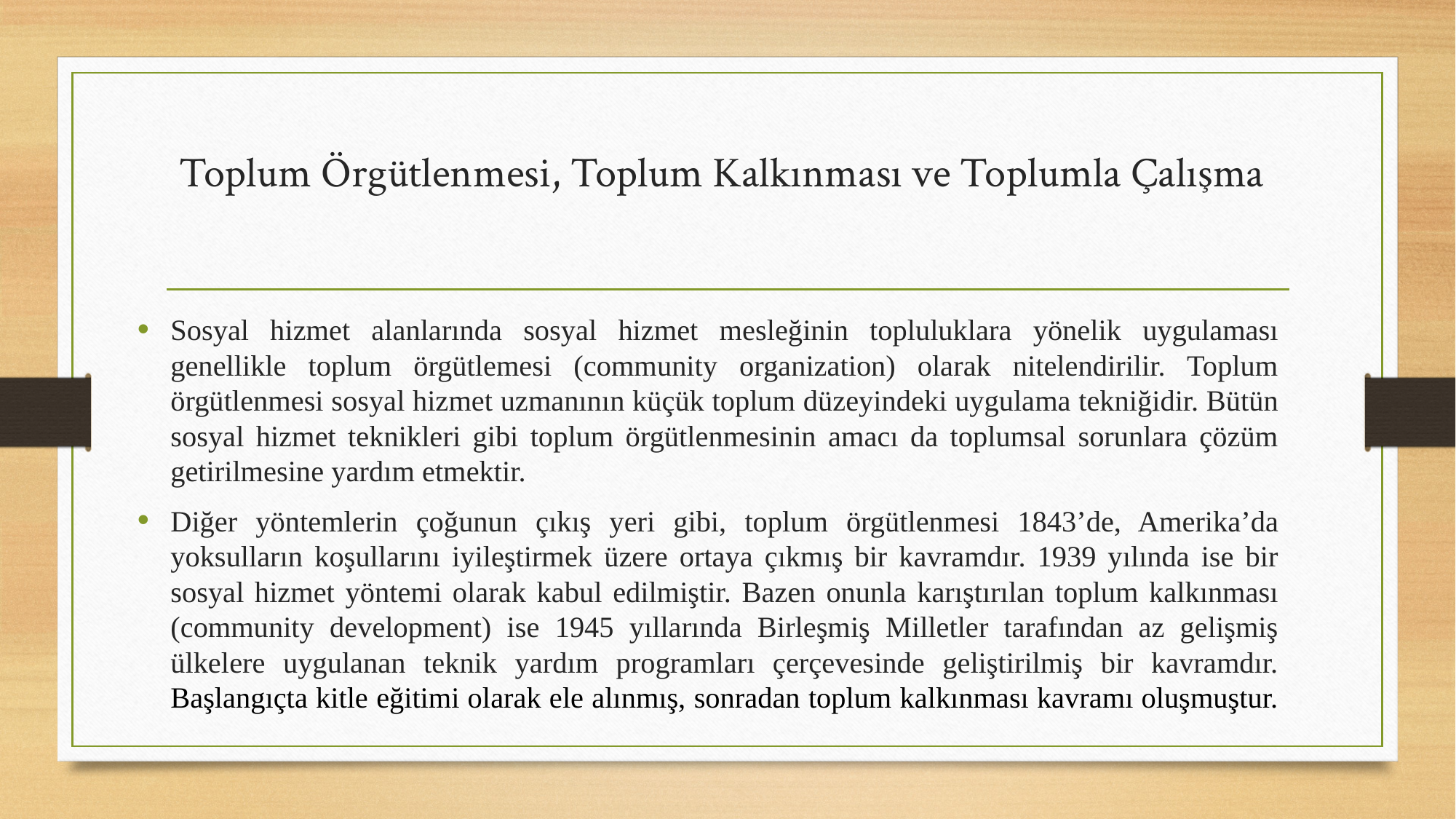

# Toplum Örgütlenmesi, Toplum Kalkınması ve Toplumla Çalışma
Sosyal hizmet alanlarında sosyal hizmet mesleğinin topluluklara yönelik uygulaması genellikle toplum örgütlemesi (community organization) olarak nitelendirilir. Toplum örgütlenmesi sosyal hizmet uzmanının küçük toplum düzeyindeki uygulama tekniğidir. Bütün sosyal hizmet teknikleri gibi toplum örgütlenmesinin amacı da toplumsal sorunlara çözüm getirilmesine yardım etmektir.
Diğer yöntemlerin çoğunun çıkış yeri gibi, toplum örgütlenmesi 1843’de, Amerika’da yoksulların koşullarını iyileştirmek üzere ortaya çıkmış bir kavramdır. 1939 yılında ise bir sosyal hizmet yöntemi olarak kabul edilmiştir. Bazen onunla karıştırılan toplum kalkınması (community development) ise 1945 yıllarında Birleşmiş Milletler tarafından az gelişmiş ülkelere uygulanan teknik yardım programları çerçevesinde geliştirilmiş bir kavramdır. Başlangıçta kitle eğitimi olarak ele alınmış, sonradan toplum kalkınması kavramı oluşmuştur.